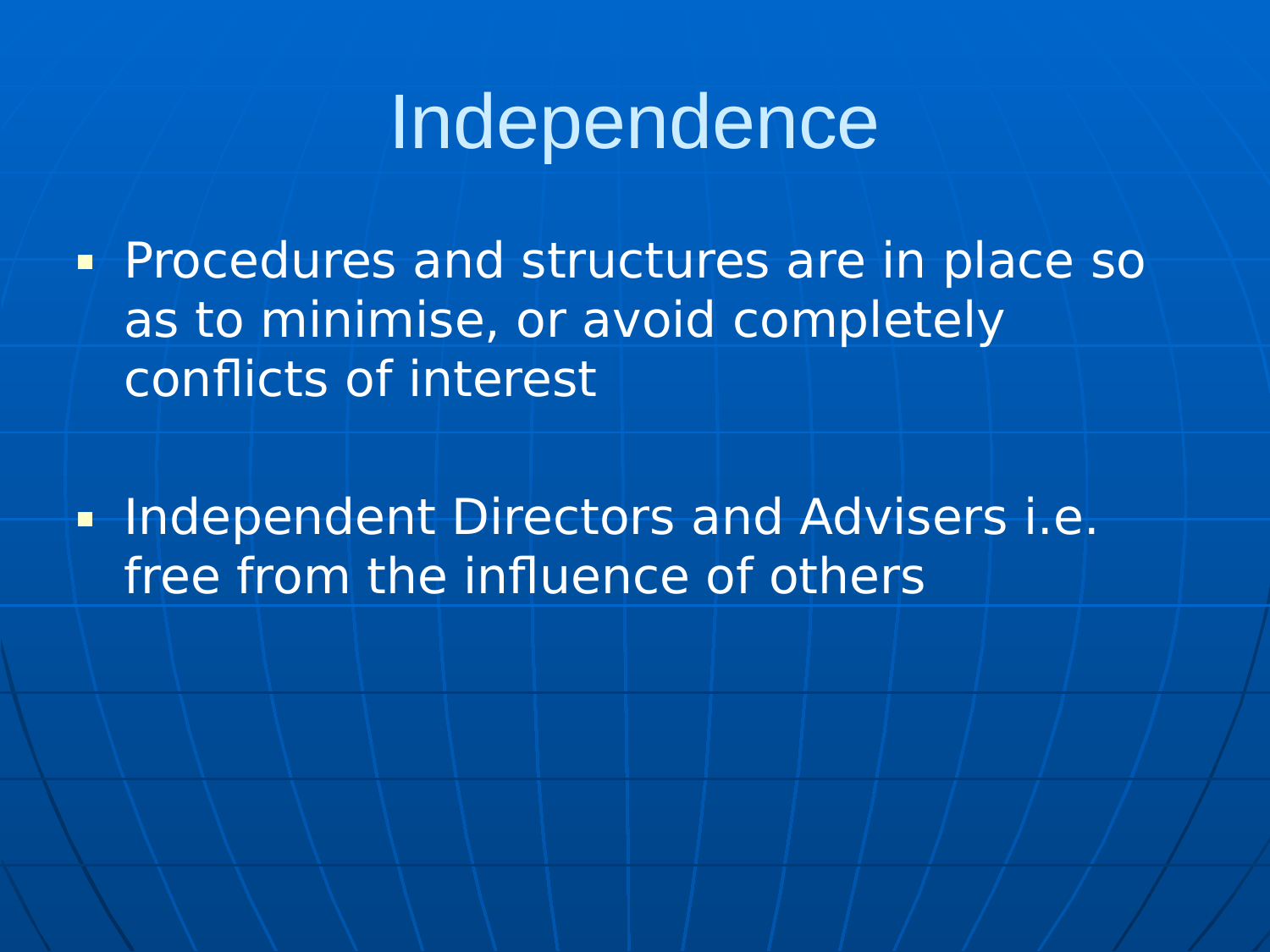

# Independence
Procedures and structures are in place so as to minimise, or avoid completely conflicts of interest

Independent Directors and Advisers i.e. free from the influence of others